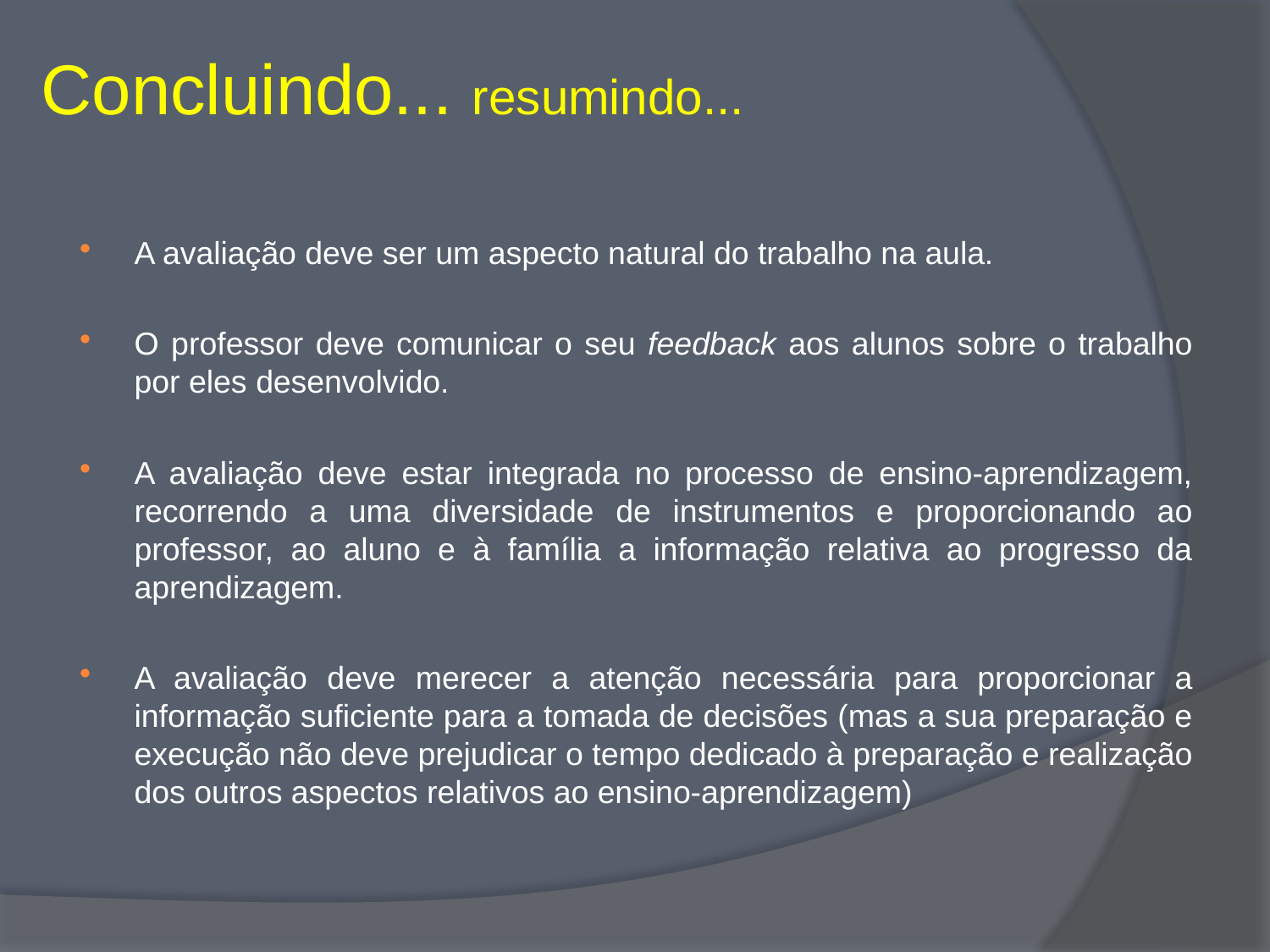

# Concluindo... resumindo...
A avaliação deve ser um aspecto natural do trabalho na aula.
O professor deve comunicar o seu feedback aos alunos sobre o trabalho por eles desenvolvido.
A avaliação deve estar integrada no processo de ensino-aprendizagem, recorrendo a uma diversidade de instrumentos e proporcionando ao professor, ao aluno e à família a informação relativa ao progresso da aprendizagem.
A avaliação deve merecer a atenção necessária para proporcionar a informação suficiente para a tomada de decisões (mas a sua preparação e execução não deve prejudicar o tempo dedicado à preparação e realização dos outros aspectos relativos ao ensino-aprendizagem)